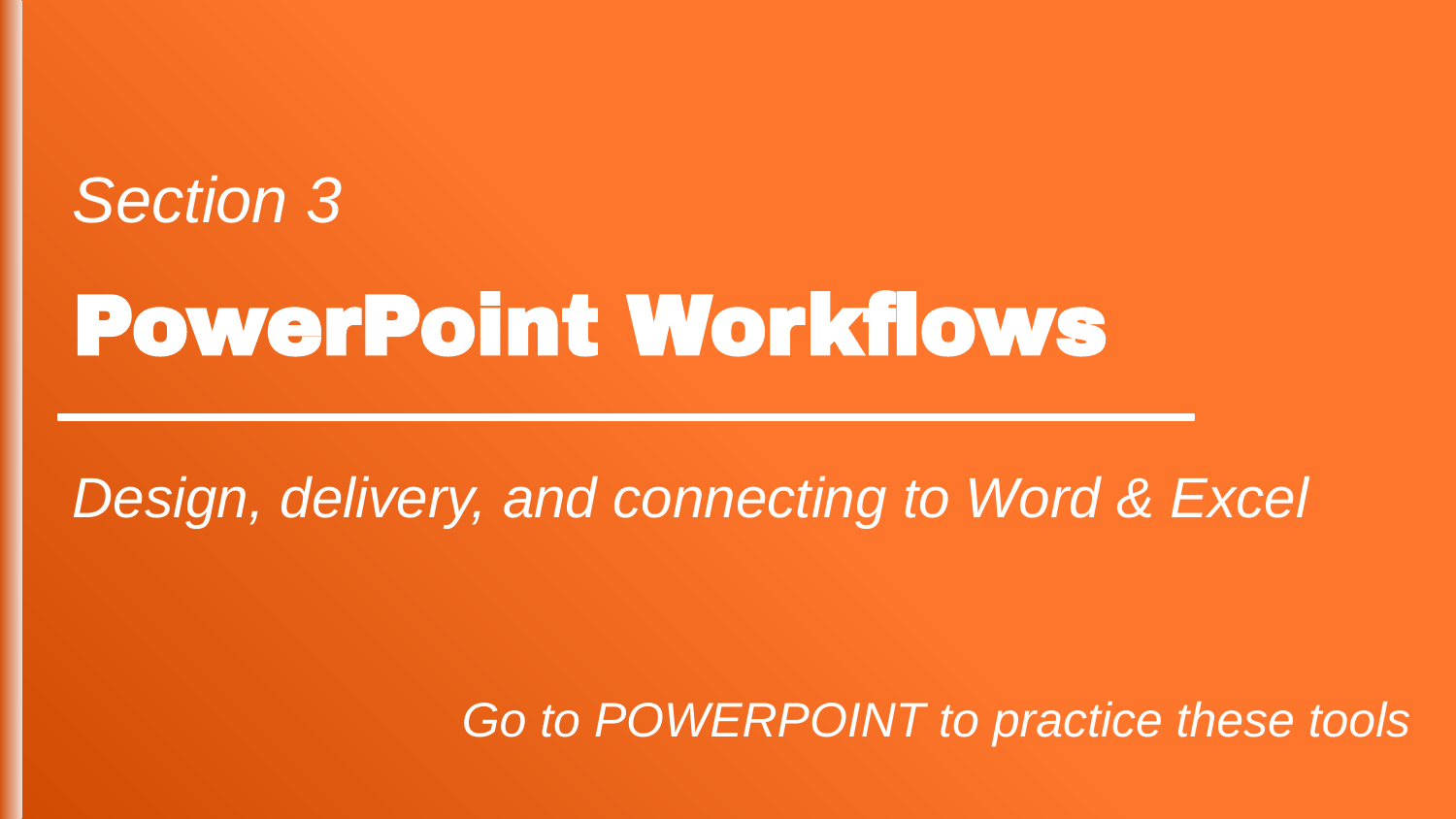

Section 3
PowerPoint Workflows

Design, delivery, and connecting to Word & Excel
Go to POWERPOINT to practice these tools